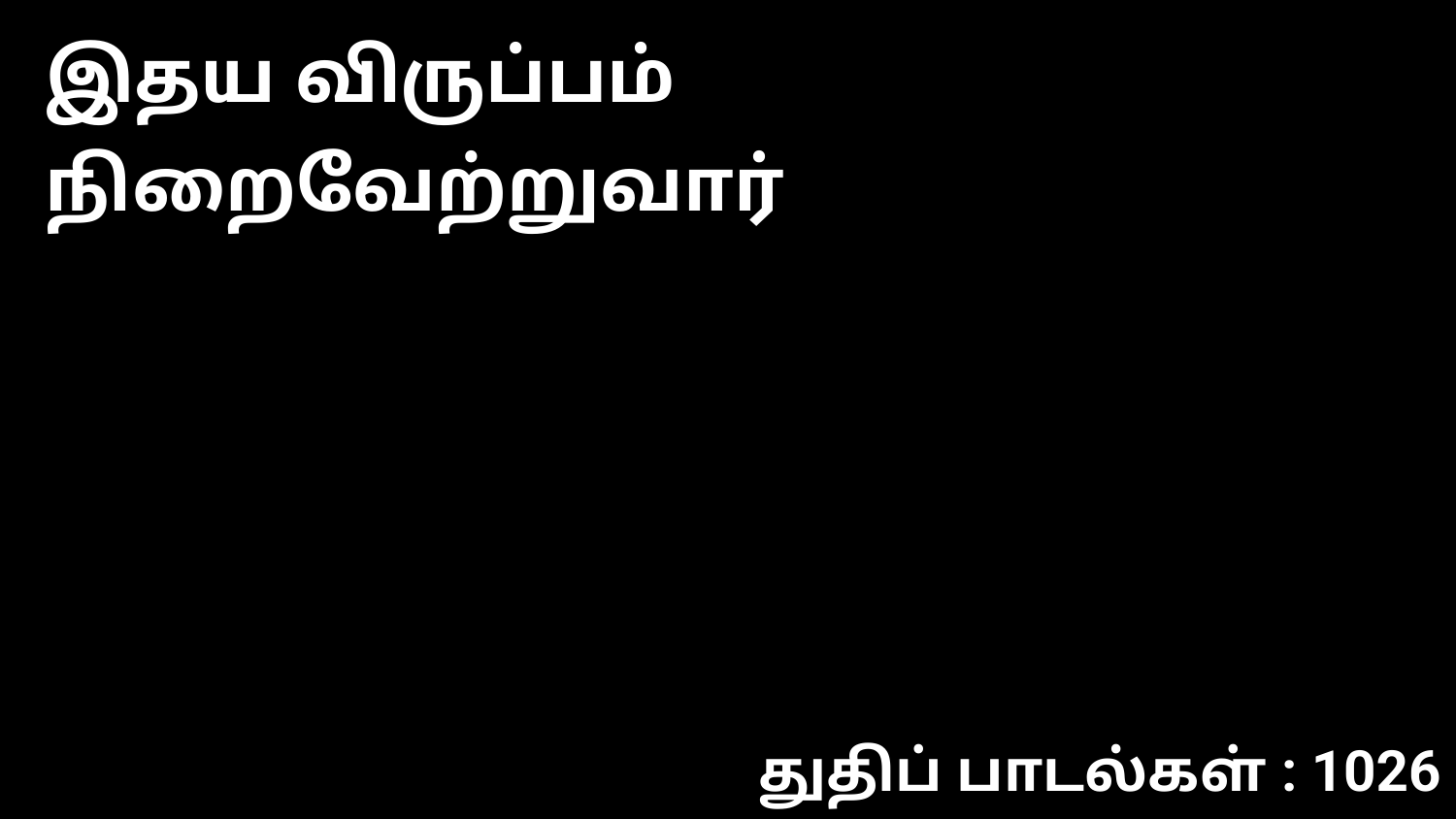

இதய விருப்பம் நிறைவேற்றுவார்
துதிப் பாடல்கள் : 1026